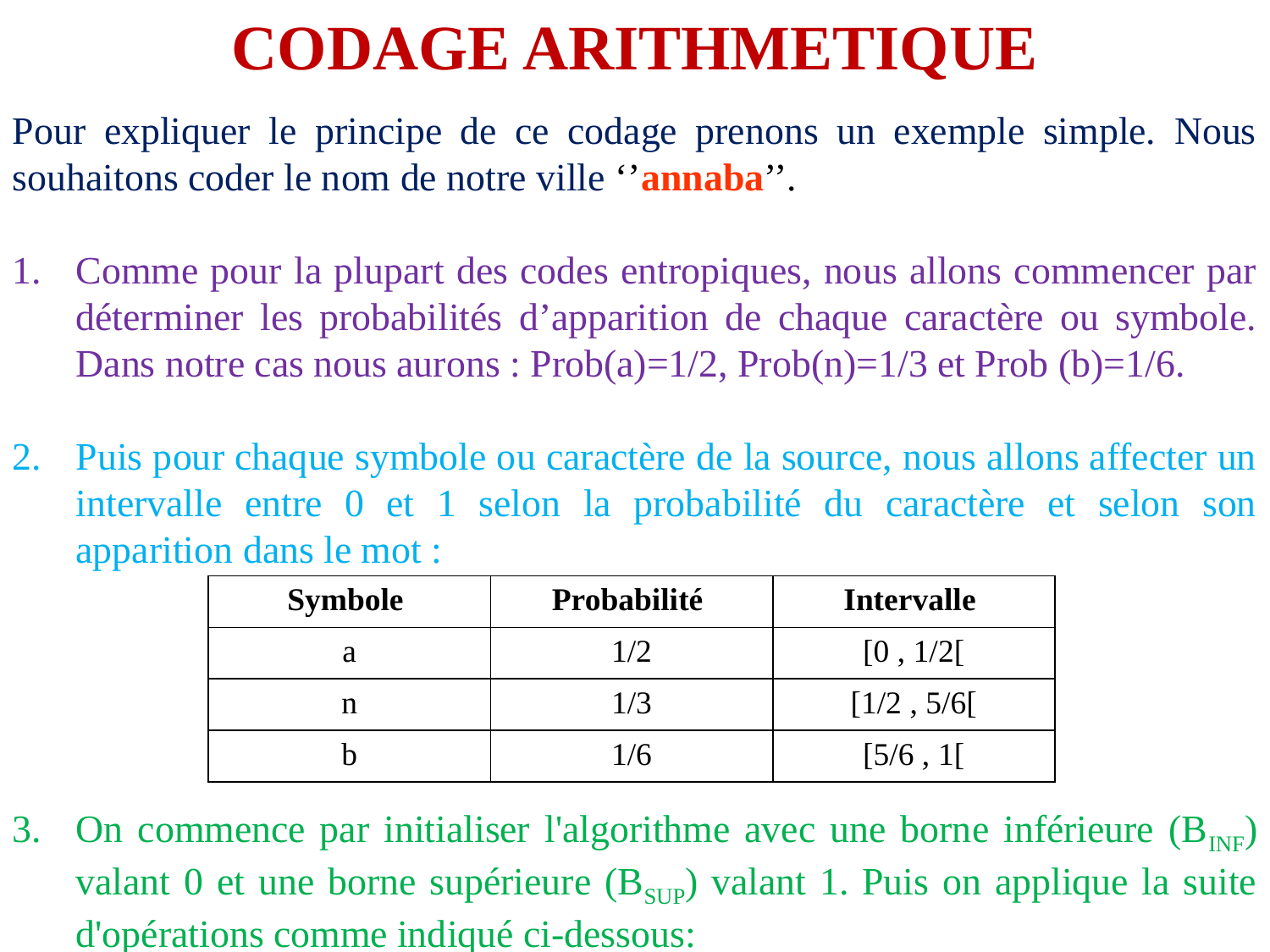

CODAGE ARITHMETIQUE
Pour expliquer le principe de ce codage prenons un exemple simple. Nous souhaitons coder le nom de notre ville ‘’annaba’’.

Comme pour la plupart des codes entropiques, nous allons commencer par déterminer les probabilités d’apparition de chaque caractère ou symbole. Dans notre cas nous aurons : Prob(a)=1/2, Prob(n)=1/3 et Prob (b)=1/6.

Puis pour chaque symbole ou caractère de la source, nous allons affecter un intervalle entre 0 et 1 selon la probabilité du caractère et selon son apparition dans le mot :

On commence par initialiser l'algorithme avec une borne inférieure (BINF) valant 0 et une borne supérieure (BSUP) valant 1. Puis on applique la suite d'opérations comme indiqué ci-dessous:
| Symbole | Probabilité | Intervalle |
| --- | --- | --- |
| a | 1/2 | [0 , 1/2[ |
| n | 1/3 | [1/2 , 5/6[ |
| b | 1/6 | [5/6 , 1[ |